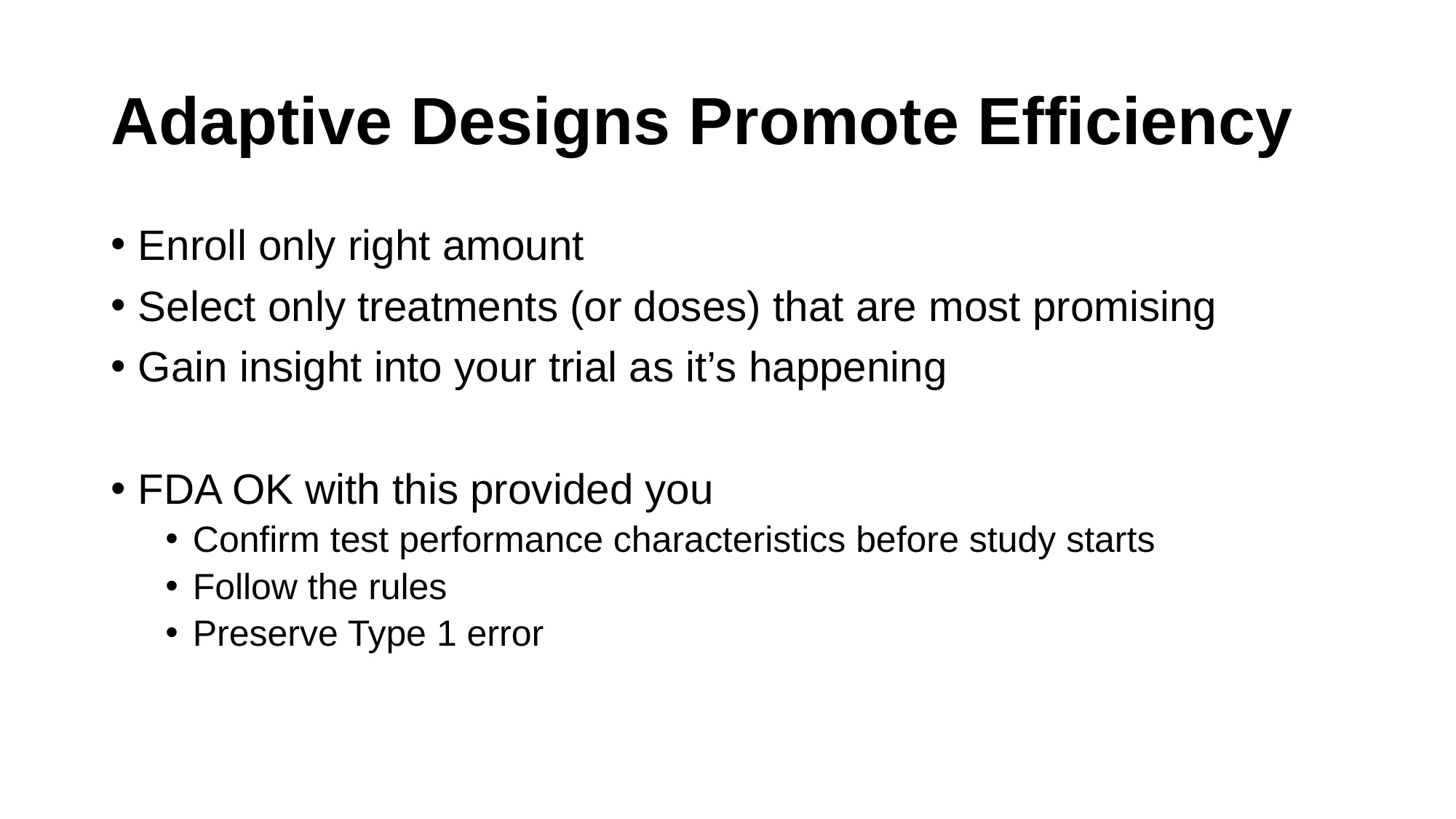

# Adaptive Designs Promote Efficiency
Enroll only right amount
Select only treatments (or doses) that are most promising
Gain insight into your trial as it’s happening

FDA OK with this provided you
Confirm test performance characteristics before study starts
Follow the rules
Preserve Type 1 error